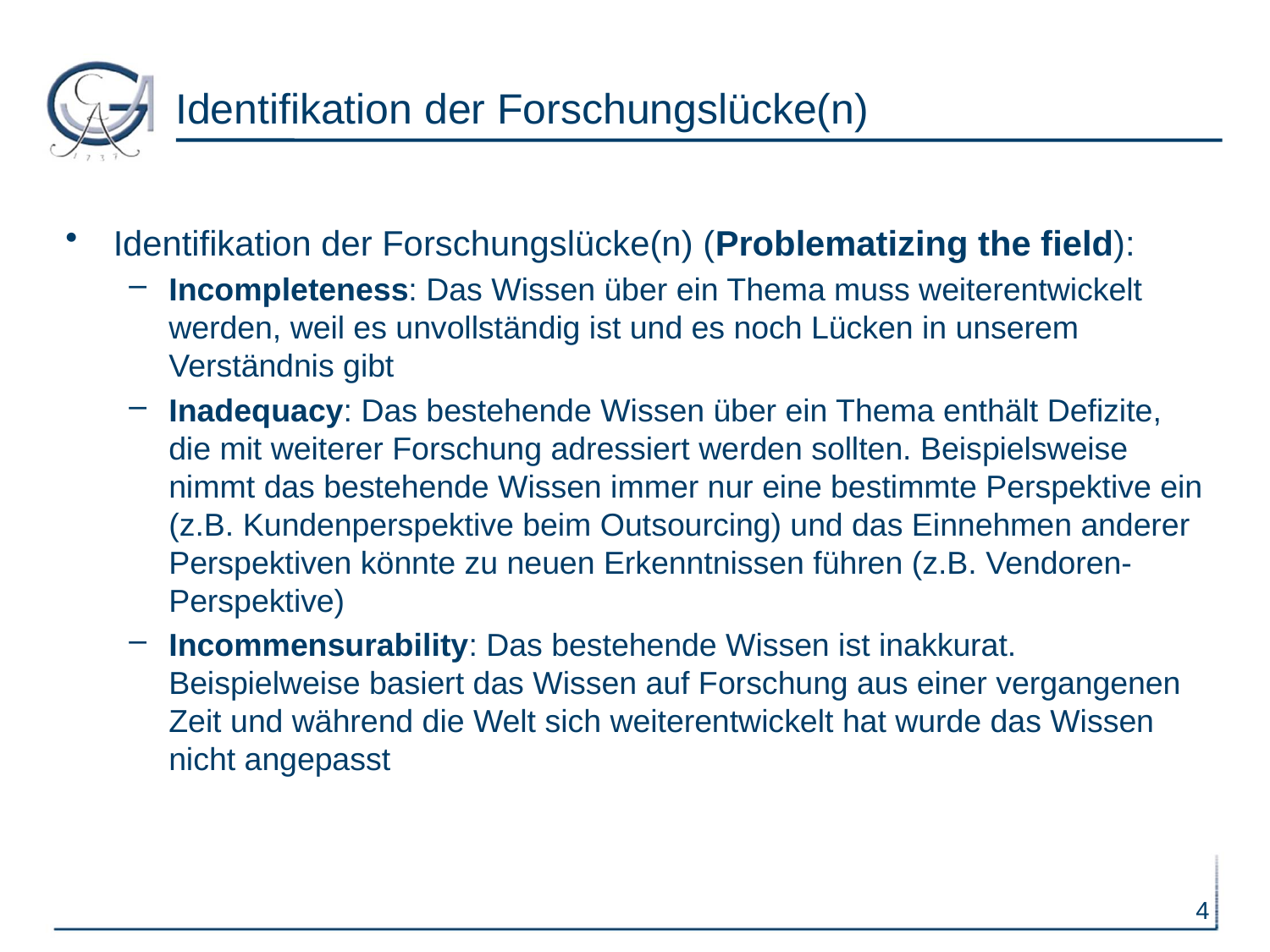

# Identifikation der Forschungslücke(n)
Identifikation der Forschungslücke(n) (Problematizing the field):
Incompleteness: Das Wissen über ein Thema muss weiterentwickelt werden, weil es unvollständig ist und es noch Lücken in unserem Verständnis gibt
Inadequacy: Das bestehende Wissen über ein Thema enthält Defizite, die mit weiterer Forschung adressiert werden sollten. Beispielsweise nimmt das bestehende Wissen immer nur eine bestimmte Perspektive ein (z.B. Kundenperspektive beim Outsourcing) und das Einnehmen anderer Perspektiven könnte zu neuen Erkenntnissen führen (z.B. Vendoren-Perspektive)
Incommensurability: Das bestehende Wissen ist inakkurat. Beispielweise basiert das Wissen auf Forschung aus einer vergangenen Zeit und während die Welt sich weiterentwickelt hat wurde das Wissen nicht angepasst